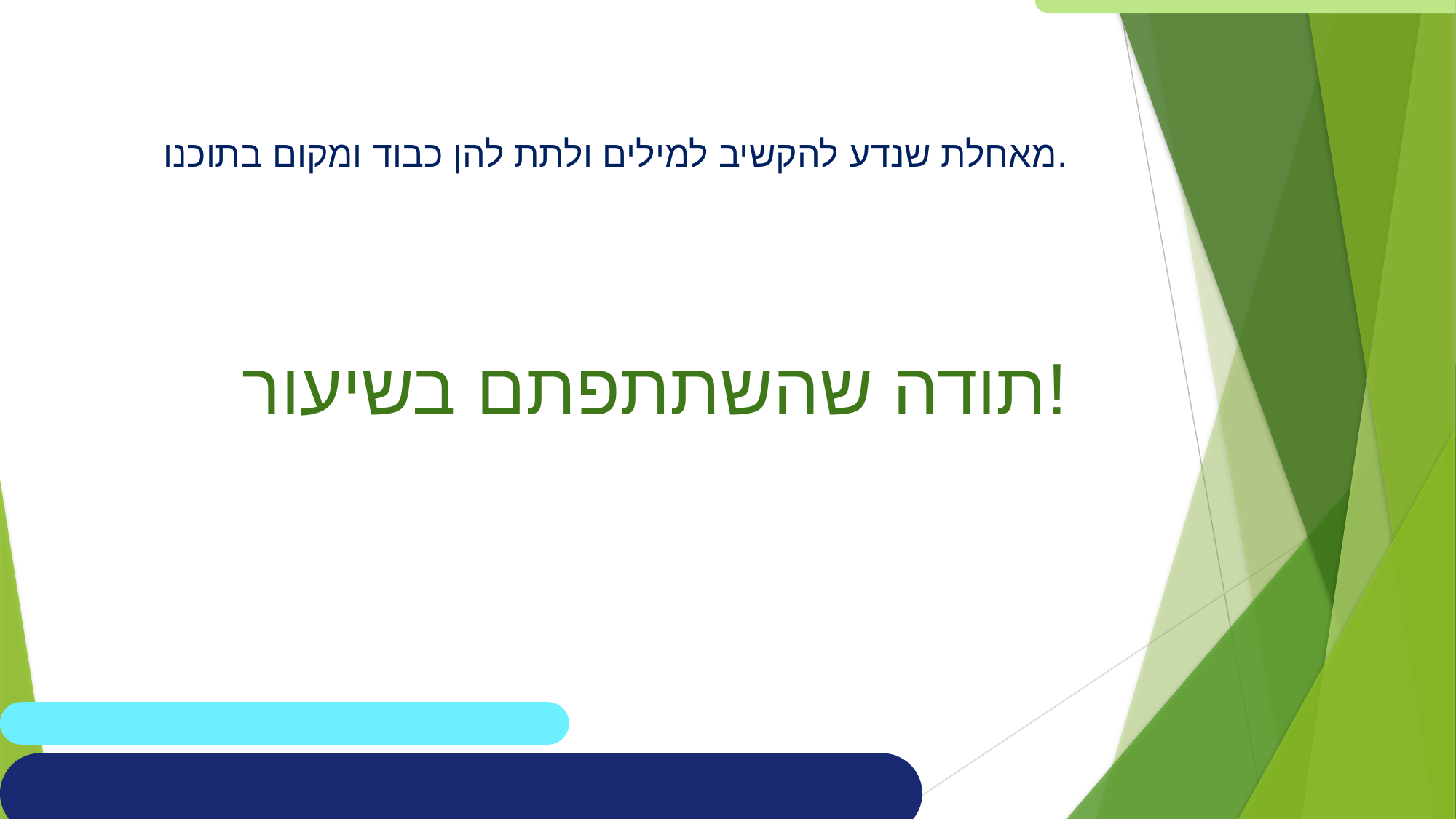

מאחלת שנדע להקשיב למילים ולתת להן כבוד ומקום בתוכנו.

תודה שהשתתפתם בשיעור!